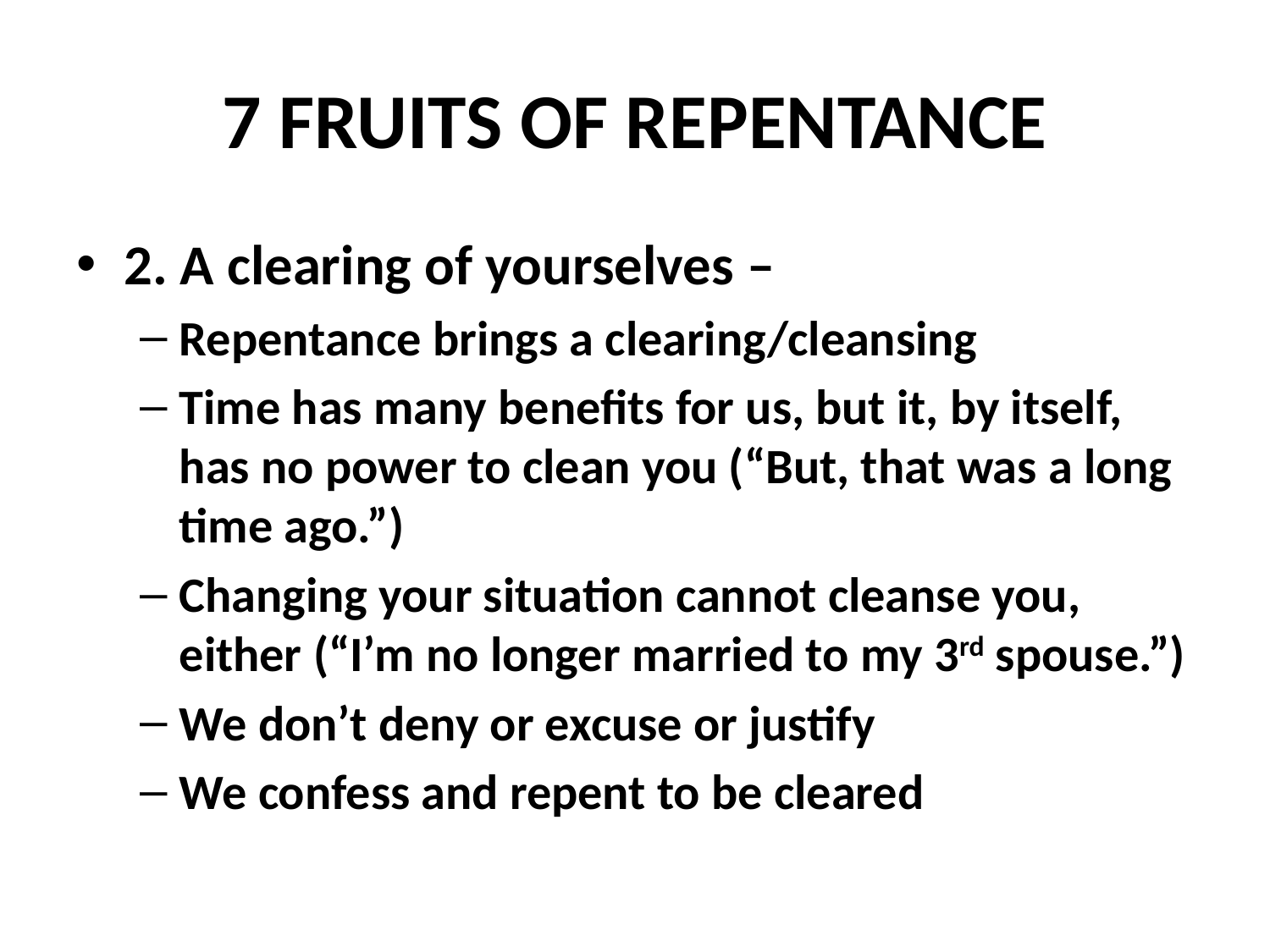

# 7 FRUITS OF REPENTANCE
2. A clearing of yourselves –
Repentance brings a clearing/cleansing
Time has many benefits for us, but it, by itself,  has no power to clean you (“But, that was a long time ago.”)
Changing your situation cannot cleanse you, either (“I’m no longer married to my 3rd spouse.”)
We don’t deny or excuse or justify
We confess and repent to be cleared